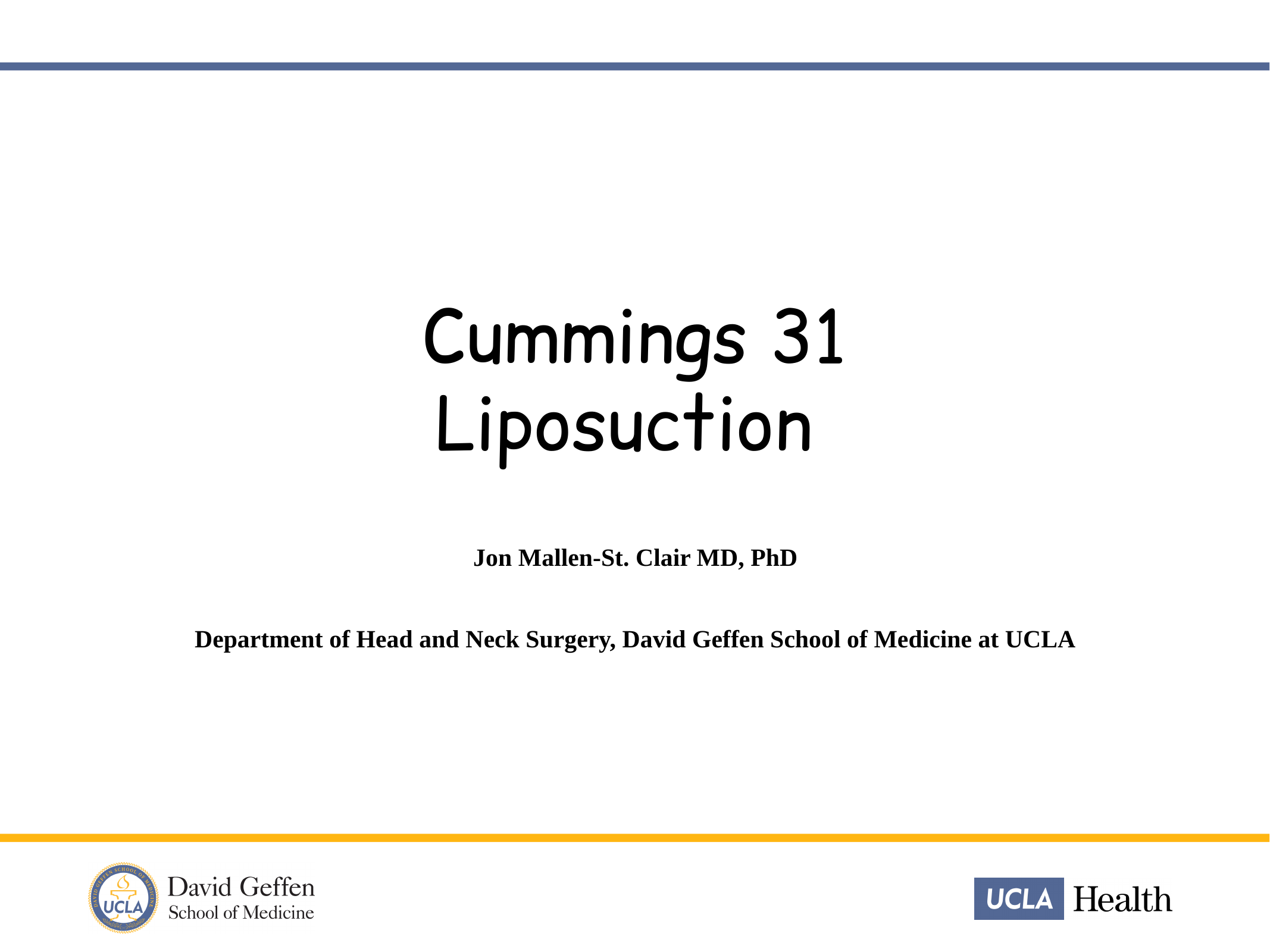

Cummings 31
Liposuction
Jon Mallen-St. Clair MD, PhD

Department of Head and Neck Surgery, David Geffen School of Medicine at UCLA